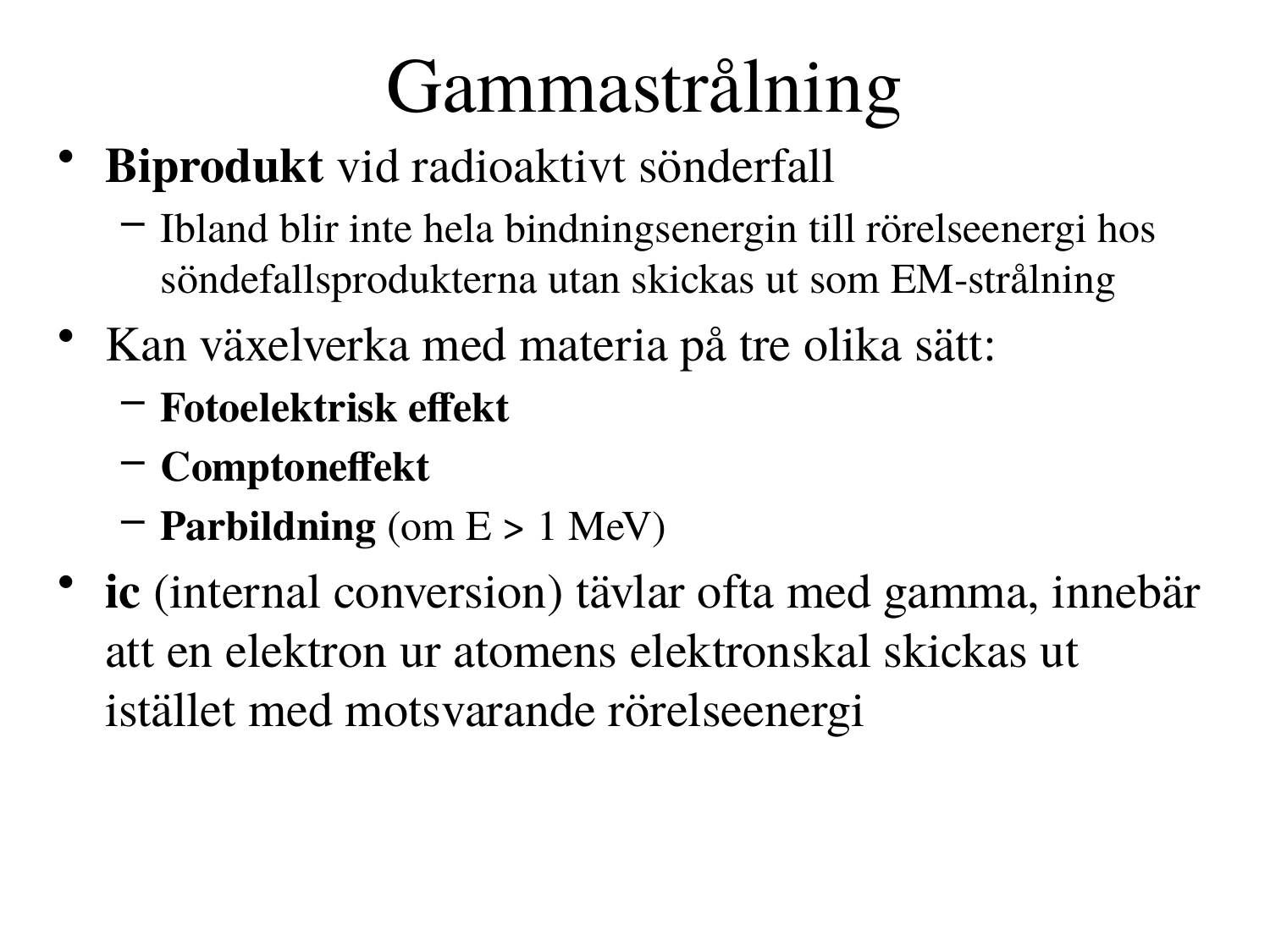

# Gammastrålning
Biprodukt vid radioaktivt sönderfall
Ibland blir inte hela bindningsenergin till rörelseenergi hos söndefallsprodukterna utan skickas ut som EM-strålning
Kan växelverka med materia på tre olika sätt:
Fotoelektrisk effekt
Comptoneffekt
Parbildning (om E > 1 MeV)
ic (internal conversion) tävlar ofta med gamma, innebär att en elektron ur atomens elektronskal skickas ut istället med motsvarande rörelseenergi